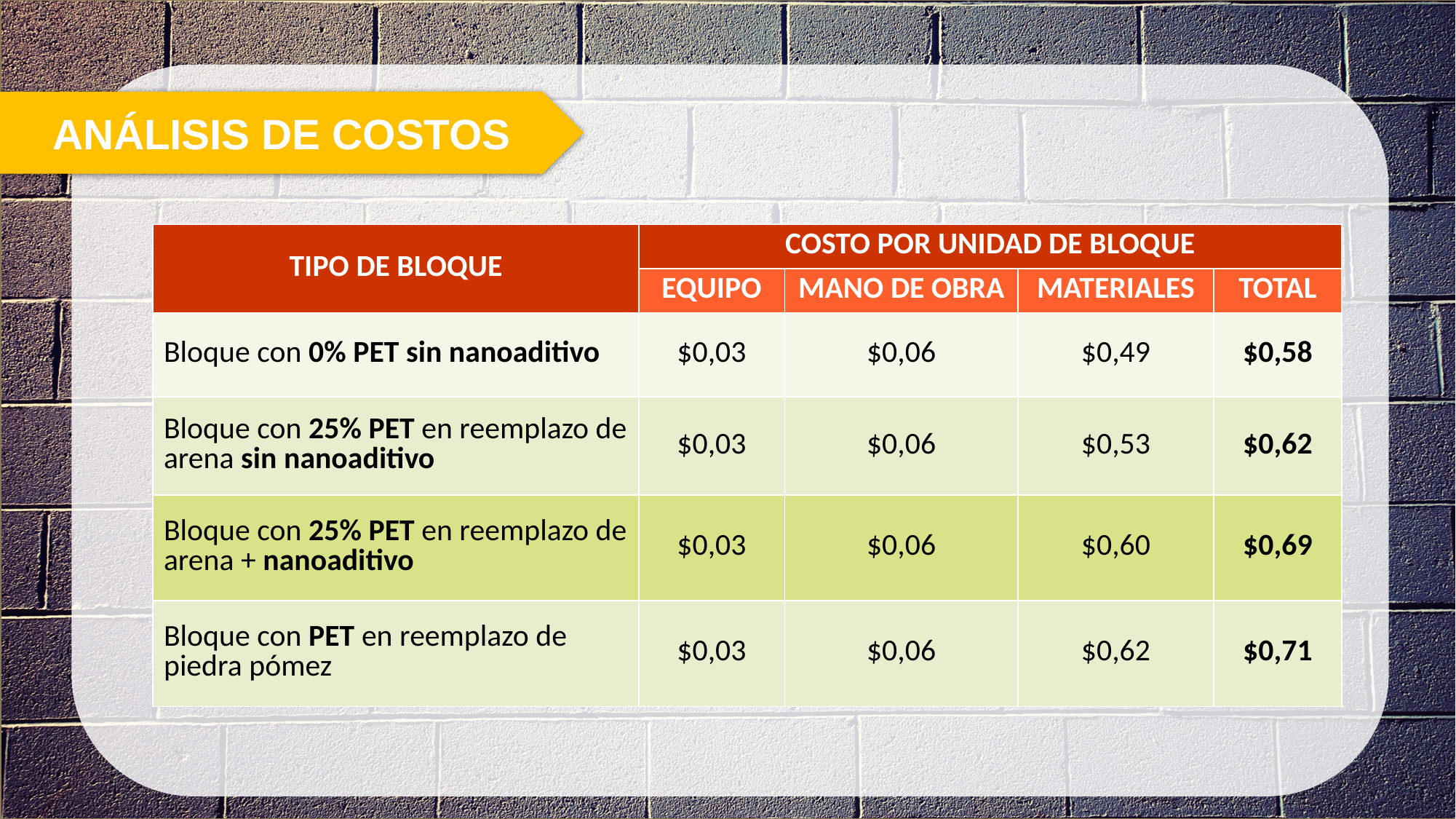

ANÁLISIS DE COSTOS
| TIPO DE BLOQUE | COSTO POR UNIDAD DE BLOQUE |  |  |  |
| --- | --- | --- | --- | --- |
|  | EQUIPO | MANO DE OBRA | MATERIALES | TOTAL |
| Bloque con 0% PET sin nanoaditivo | $0,03 | $0,06 | $0,49 | $0,58 |
| Bloque con 25% PET en reemplazo de arena sin nanoaditivo | $0,03 | $0,06 | $0,53 | $0,62 |
| Bloque con 25% PET en reemplazo de arena + nanoaditivo | $0,03 | $0,06 | $0,60 | $0,69 |
| Bloque con PET en reemplazo de piedra pómez | $0,03 | $0,06 | $0,62 | $0,71 |